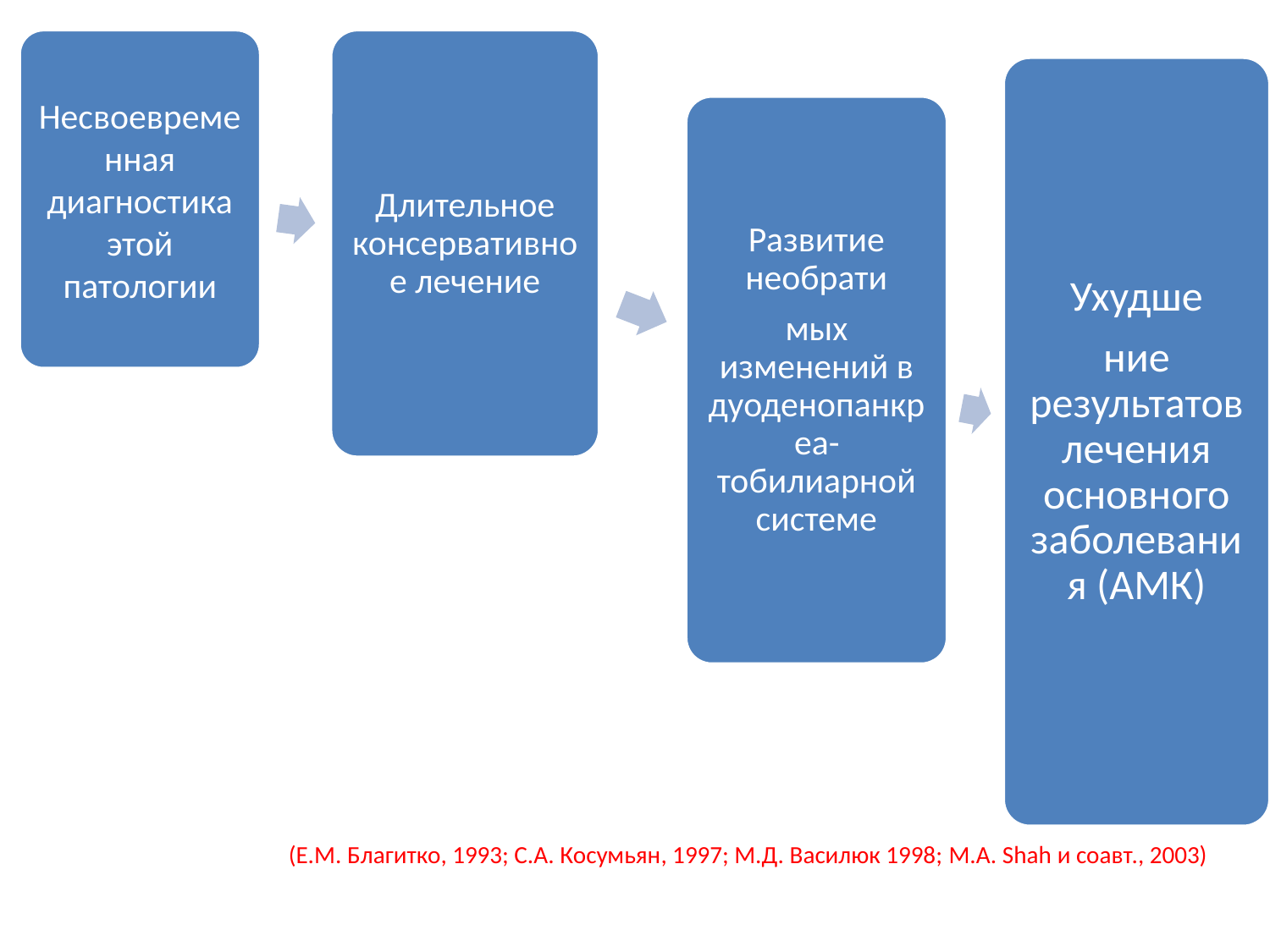

Несвоевременная диагностика этой патологии

Длительное консервативное лечение

Развитие необрати
мых изменений в дуоденопанкреа-тобилиарной системе

Ухудше
ние результатов лечения основного заболевания (АМК)
(Е.М. Благитко, 1993; С.А. Косумьян, 1997; М.Д. Василюк 1998; M.A. Shah и соавт., 2003)